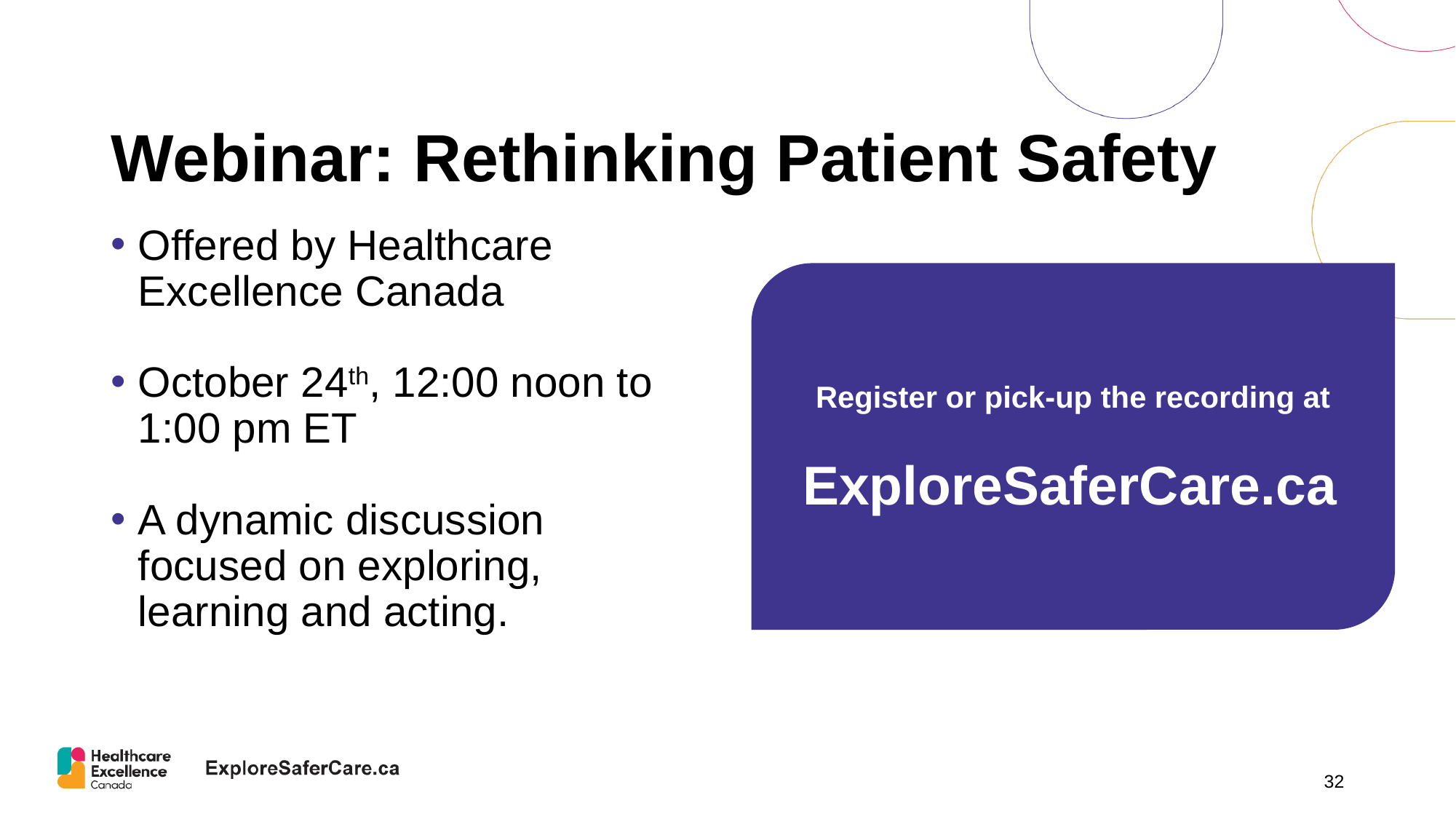

# Webinar: Rethinking Patient Safety
Offered by Healthcare Excellence Canada

October 24th, 12:00 noon to 1:00 pm ET

A dynamic discussion focused on exploring, learning and acting.

Register or pick-up the recording at

 ExploreSaferCare.ca
32